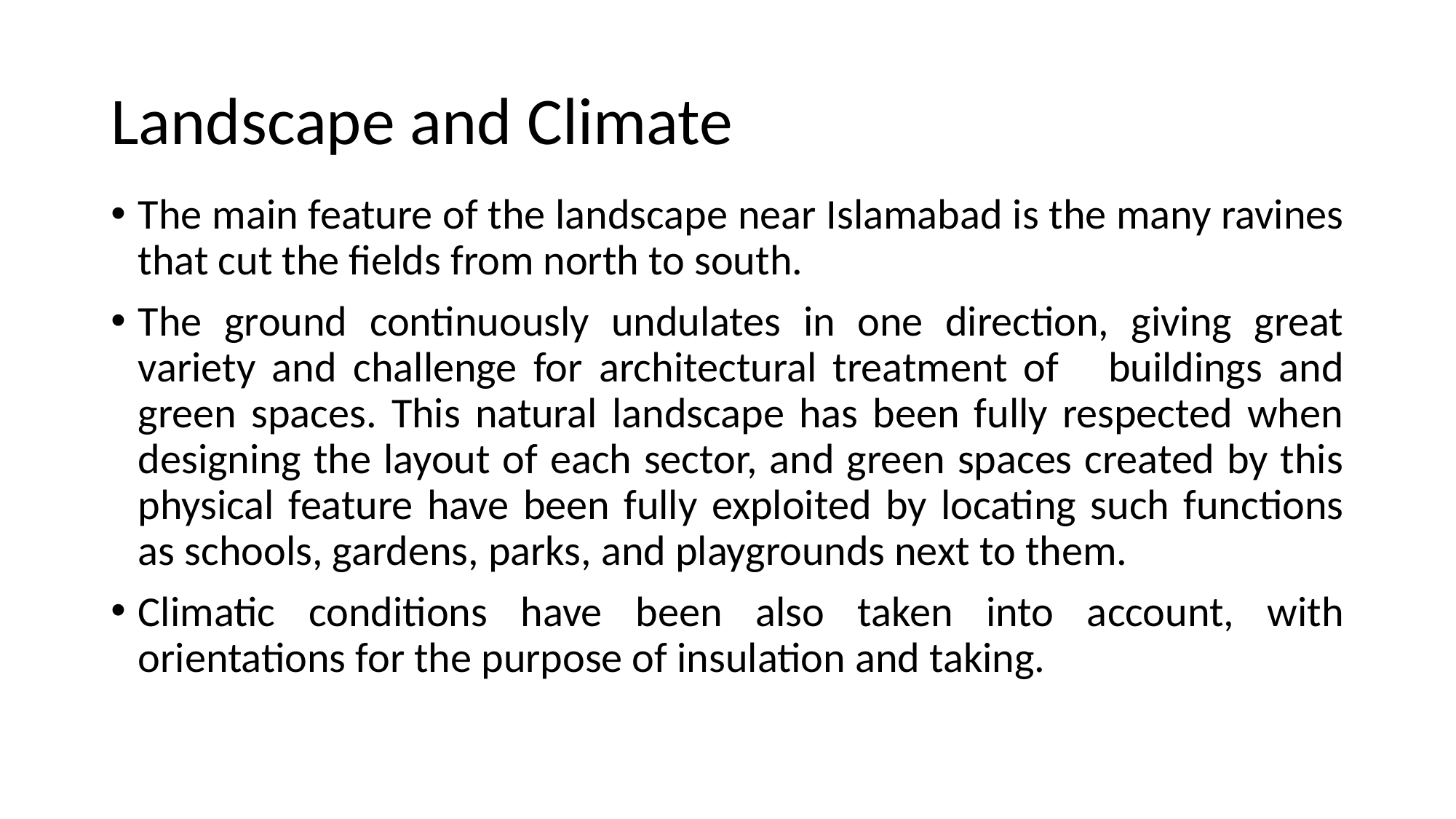

# Landscape and Climate
The main feature of the landscape near Islamabad is the many ravines that cut the fields from north to south.
The ground continuously undulates in one direction, giving great variety and challenge for architectural treatment of   buildings and green spaces. This natural landscape has been fully respected when designing the layout of each sector, and green spaces created by this physical feature have been fully exploited by locating such functions as schools, gardens, parks, and playgrounds next to them.
Climatic conditions have been also taken into account, with orientations for the purpose of insulation and taking.